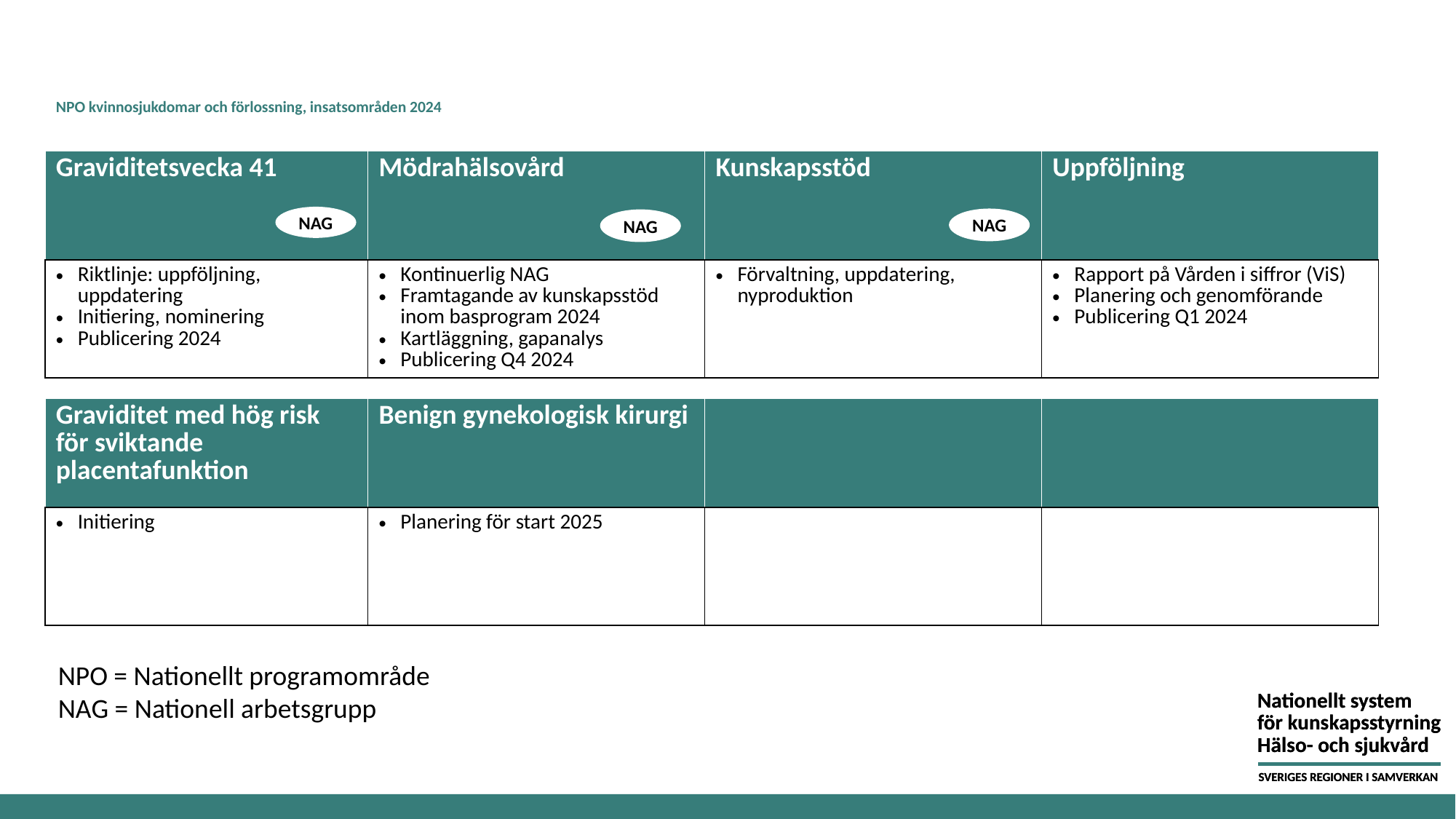

# NPO kvinnosjukdomar och förlossning, insatsområden 2024
| Graviditetsvecka 41 | Mödrahälsovård | Kunskapsstöd | Uppföljning |
| --- | --- | --- | --- |
| Riktlinje: uppföljning, uppdatering Initiering, nominering Publicering 2024 | Kontinuerlig NAG Framtagande av kunskapsstöd inom basprogram 2024 Kartläggning, gapanalys Publicering Q4 2024 | Förvaltning, uppdatering, nyproduktion | Rapport på Vården i siffror (ViS) Planering och genomförande Publicering Q1 2024 |
NAG
NAG
NAG
| Graviditet med hög risk för sviktande placentafunktion | Benign gynekologisk kirurgi |  |  |
| --- | --- | --- | --- |
| Initiering | Planering för start 2025 |  |  |
NPO = Nationellt programområde
NAG = Nationell arbetsgrupp